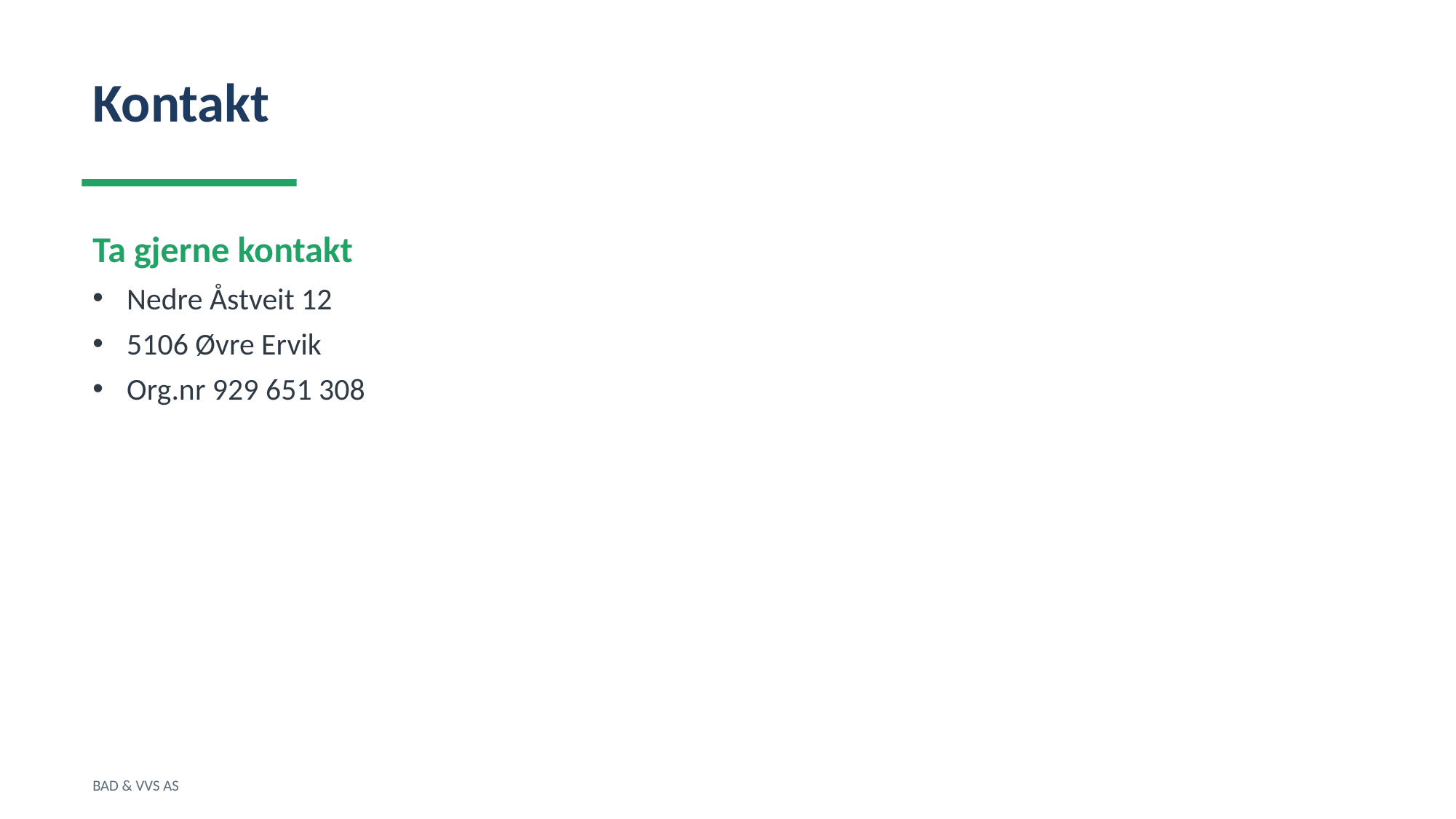

Kontakt

Ta gjerne kontakt
Nedre Åstveit 12
5106 Øvre Ervik
Org.nr 929 651 308
BAD & VVS AS